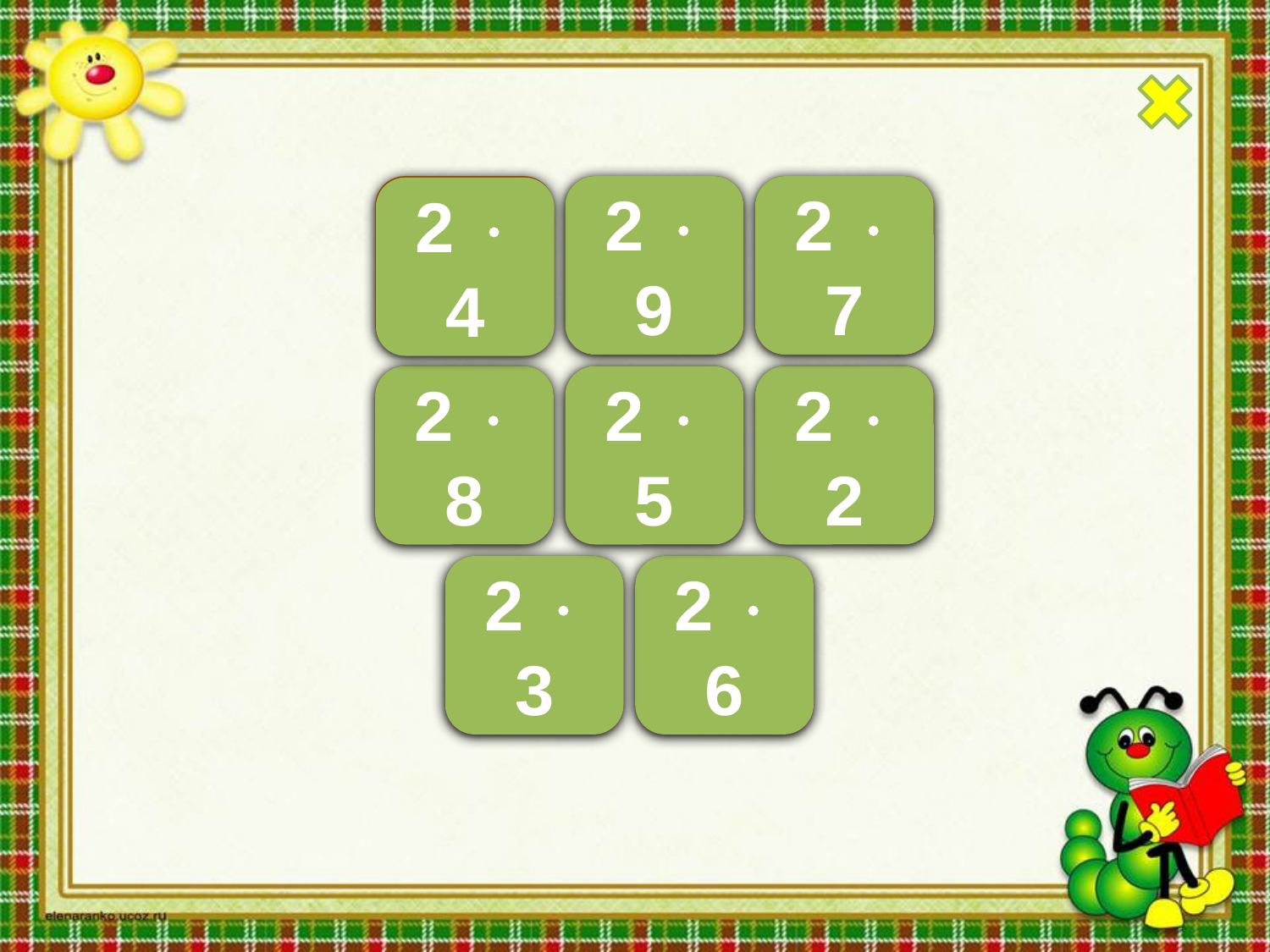

14
2 ⋅ 7
8
18
2 ⋅ 9
2 ⋅ 4

16
2 ⋅ 8
10
2 ⋅ 5
4
2 ⋅ 2

6
2 ⋅ 3
12
2 ⋅ 6